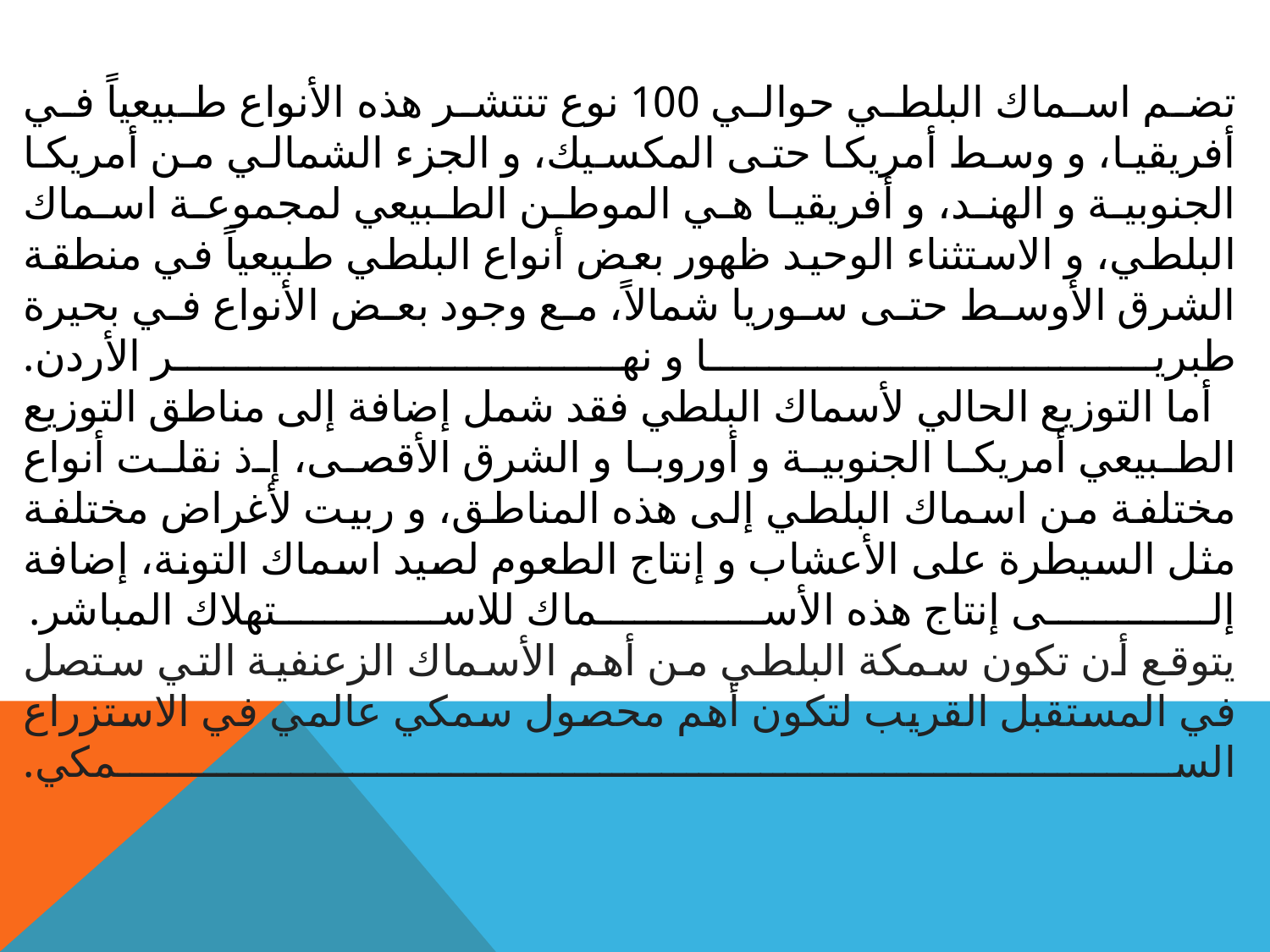

# تضم اسماك البلطي حوالي 100 نوع تنتشر هذه الأنواع طبيعياً في أفريقيا، و وسط أمريكا حتى المكسيك، و الجزء الشمالي من أمريكا الجنوبية و الهند، و أفريقيا هي الموطن الطبيعي لمجموعة اسماك البلطي، و الاستثناء الوحيد ظهور بعض أنواع البلطي طبيعياً في منطقة الشرق الأوسط حتى سوريا شمالاً، مع وجود بعض الأنواع في بحيرة طبريا و نهر الأردن. أما التوزيع الحالي لأسماك البلطي فقد شمل إضافة إلى مناطق التوزيع الطبيعي أمريكا الجنوبية و أوروبا و الشرق الأقصى، إذ نقلت أنواع مختلفة من اسماك البلطي إلى هذه المناطق، و ربيت لأغراض مختلفة مثل السيطرة على الأعشاب و إنتاج الطعوم لصيد اسماك التونة، إضافة إلى إنتاج هذه الأسماك للاستهلاك المباشر. يتوقع أن تكون سمكة البلطي من أهم الأسماك الزعنفية التي ستصل في المستقبل القريب لتكون أهم محصول سمكي عالمي في الاستزراع السمكي.